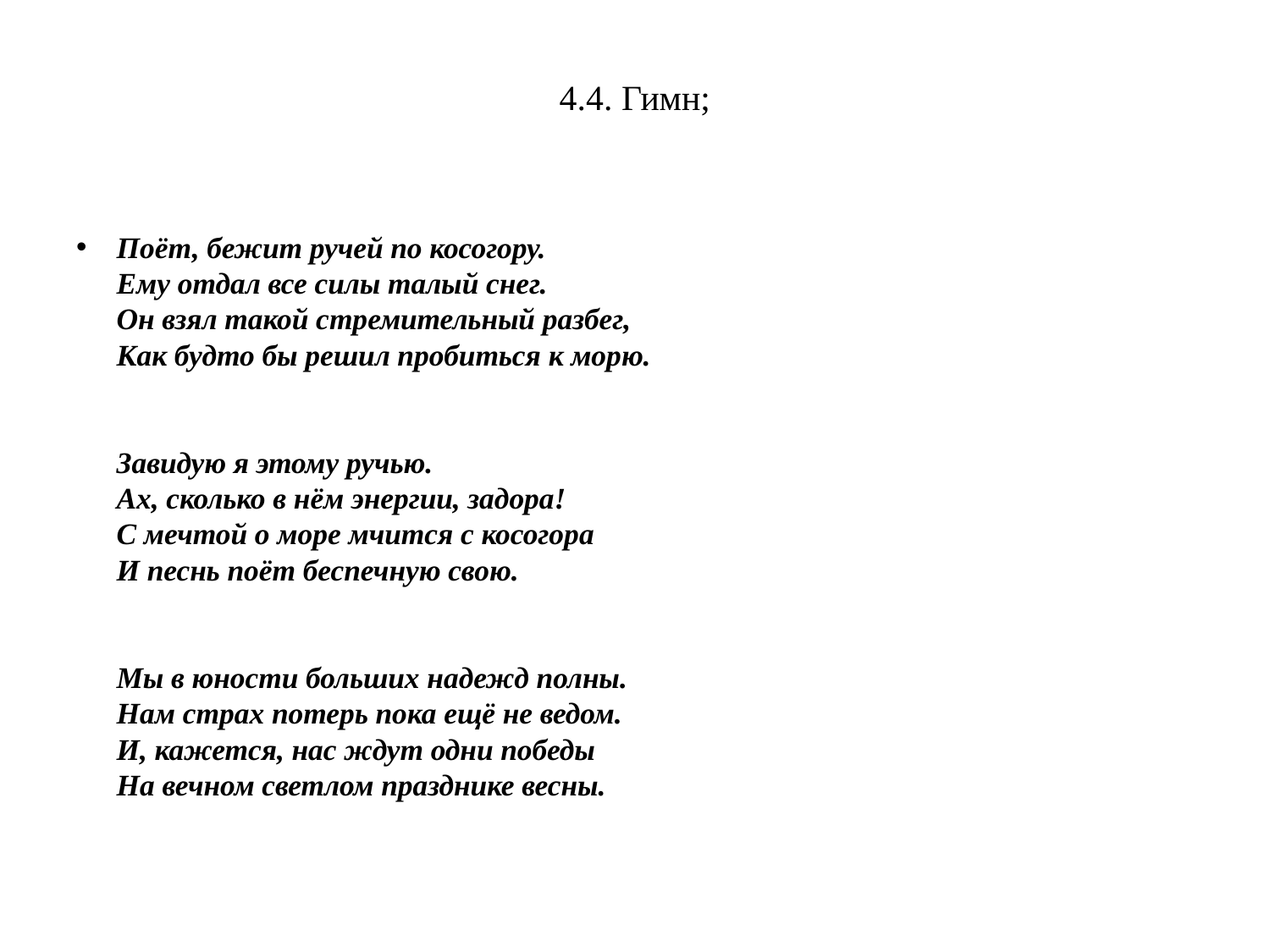

# 4.4. Гимн;
Поёт, бежит ручей по косогору. 
Ему отдал все силы талый снег. 
Он взял такой стремительный разбег, 
Как будто бы решил пробиться к морю. 
Завидую я этому ручью. 
Ах, сколько в нём энергии, задора! 
С мечтой о море мчится с косогора 
И песнь поёт беспечную свою. 
Мы в юности больших надежд полны. 
Нам страх потерь пока ещё не ведом. 
И, кажется, нас ждут одни победы 
На вечном светлом празднике весны.